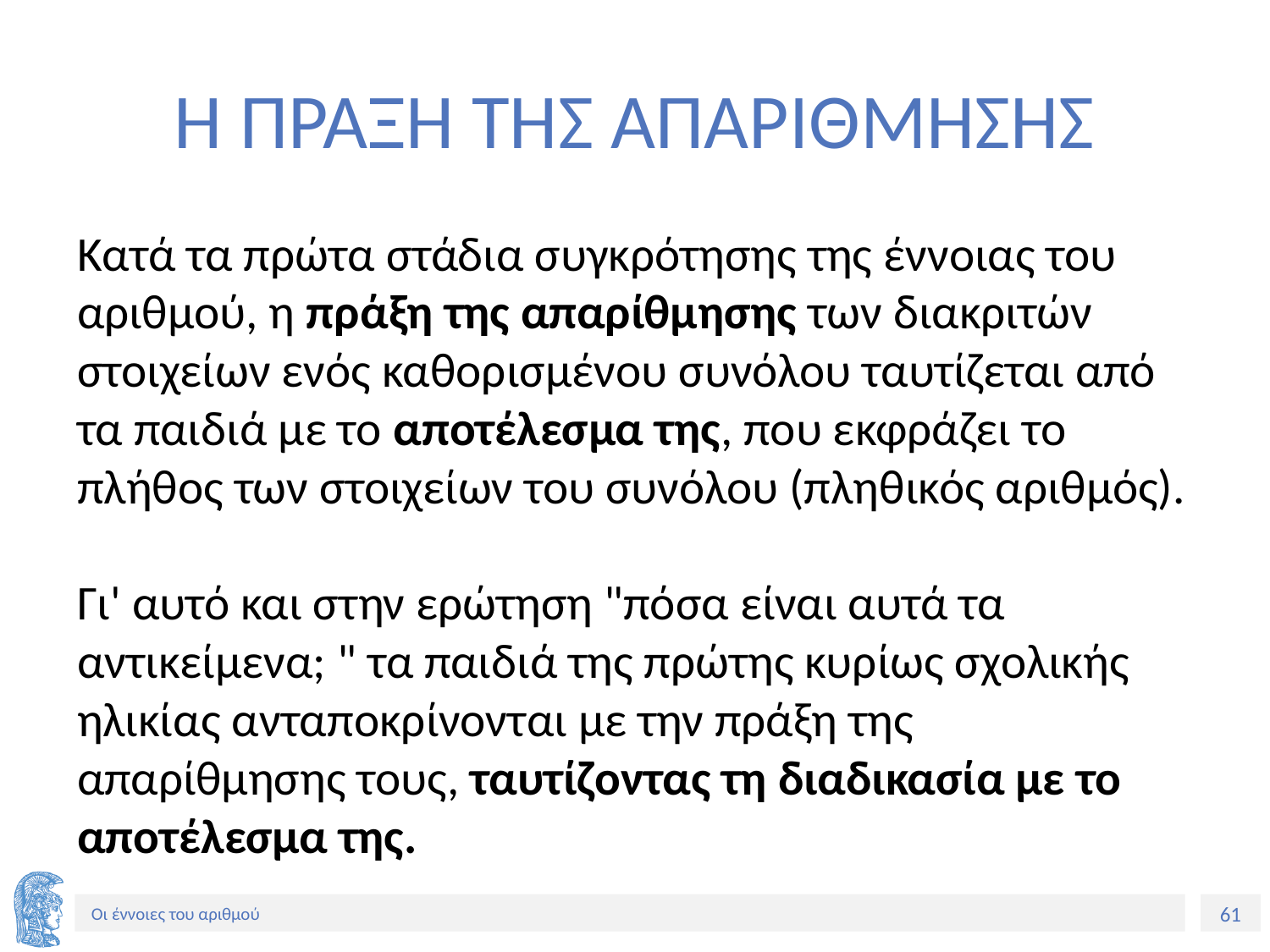

# Η ΠΡΑΞΗ ΤΗΣ ΑΠΑΡΙΘΜΗΣΗΣ
Κατά τα πρώτα στάδια συγκρότησης της έννοιας του αριθμού, η πράξη της απαρίθμησης των διακριτών στοιχείων ενός καθορισμένου συνόλου ταυτίζεται από τα παιδιά με το αποτέλεσμα της, που εκφράζει το πλήθος των στοιχείων του συνόλου (πληθικός αριθμός).

Γι' αυτό και στην ερώτηση "πόσα είναι αυτά τα αντικείμενα; " τα παιδιά της πρώτης κυρίως σχολικής ηλικίας ανταποκρίνονται με την πράξη της απαρίθμησης τους, ταυτίζοντας τη διαδικασία με το αποτέλεσμα της.